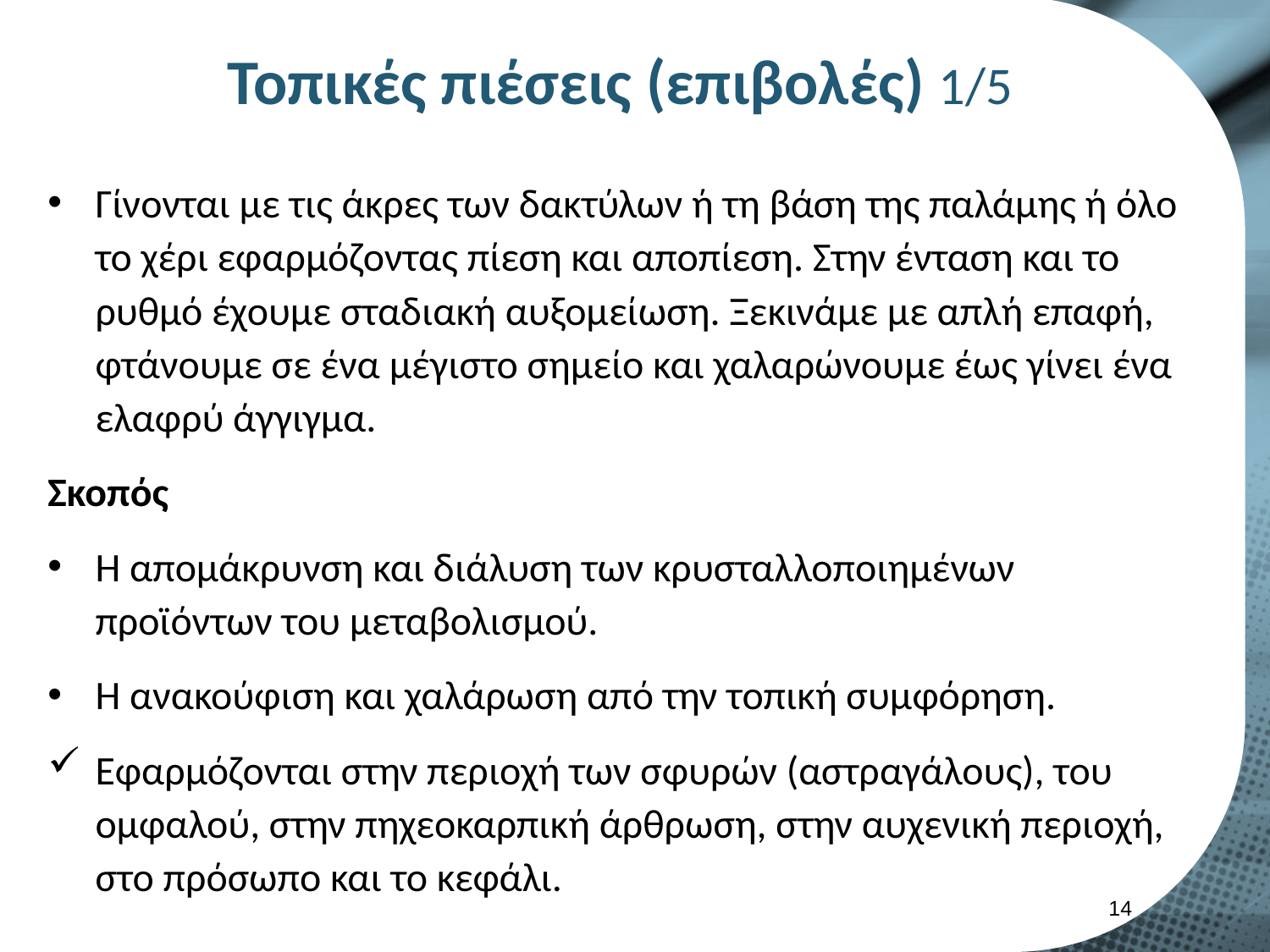

# Τοπικές πιέσεις (επιβολές) 1/5
Γίνονται με τις άκρες των δακτύλων ή τη βάση της παλάμης ή όλο το χέρι εφαρμόζοντας πίεση και αποπίεση. Στην ένταση και το ρυθμό έχουμε σταδιακή αυξομείωση. Ξεκινάμε με απλή επαφή, φτάνουμε σε ένα μέγιστο σημείο και χαλαρώνουμε έως γίνει ένα ελαφρύ άγγιγμα.
Σκοπός
Η απομάκρυνση και διάλυση των κρυσταλλοποιημένων προϊόντων του μεταβολισμού.
Η ανακούφιση και χαλάρωση από την τοπική συμφόρηση.
Εφαρμόζονται στην περιοχή των σφυρών (αστραγάλους), του ομφαλού, στην πηχεοκαρπική άρθρωση, στην αυχενική περιοχή, στο πρόσωπο και το κεφάλι.

14